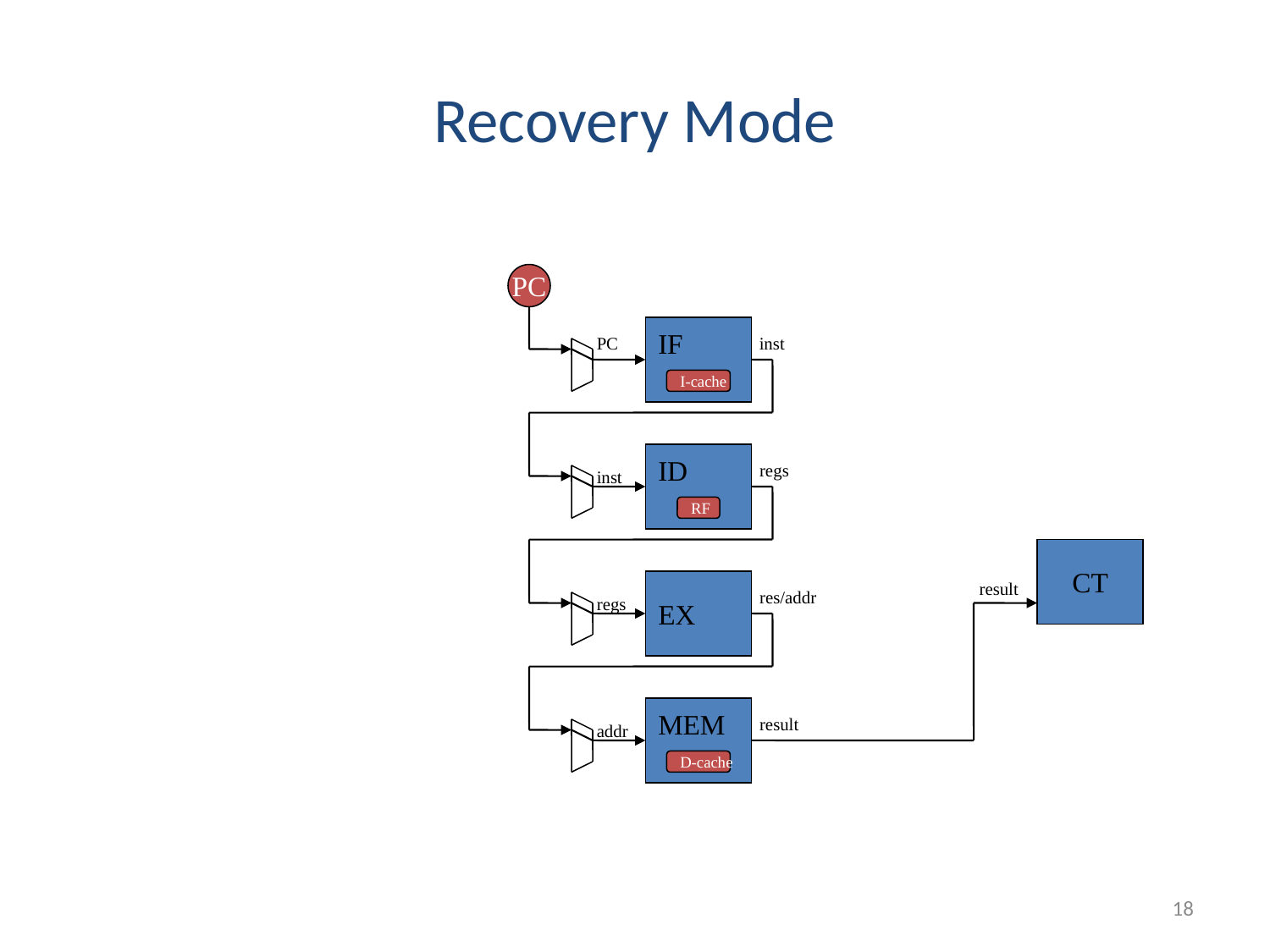

# Recovery Mode
PC

IF
PC
inst

I-cache

ID
regs
inst

RF

CT
EX
result
res/addr
regs

MEM
result
addr

D-cache
18